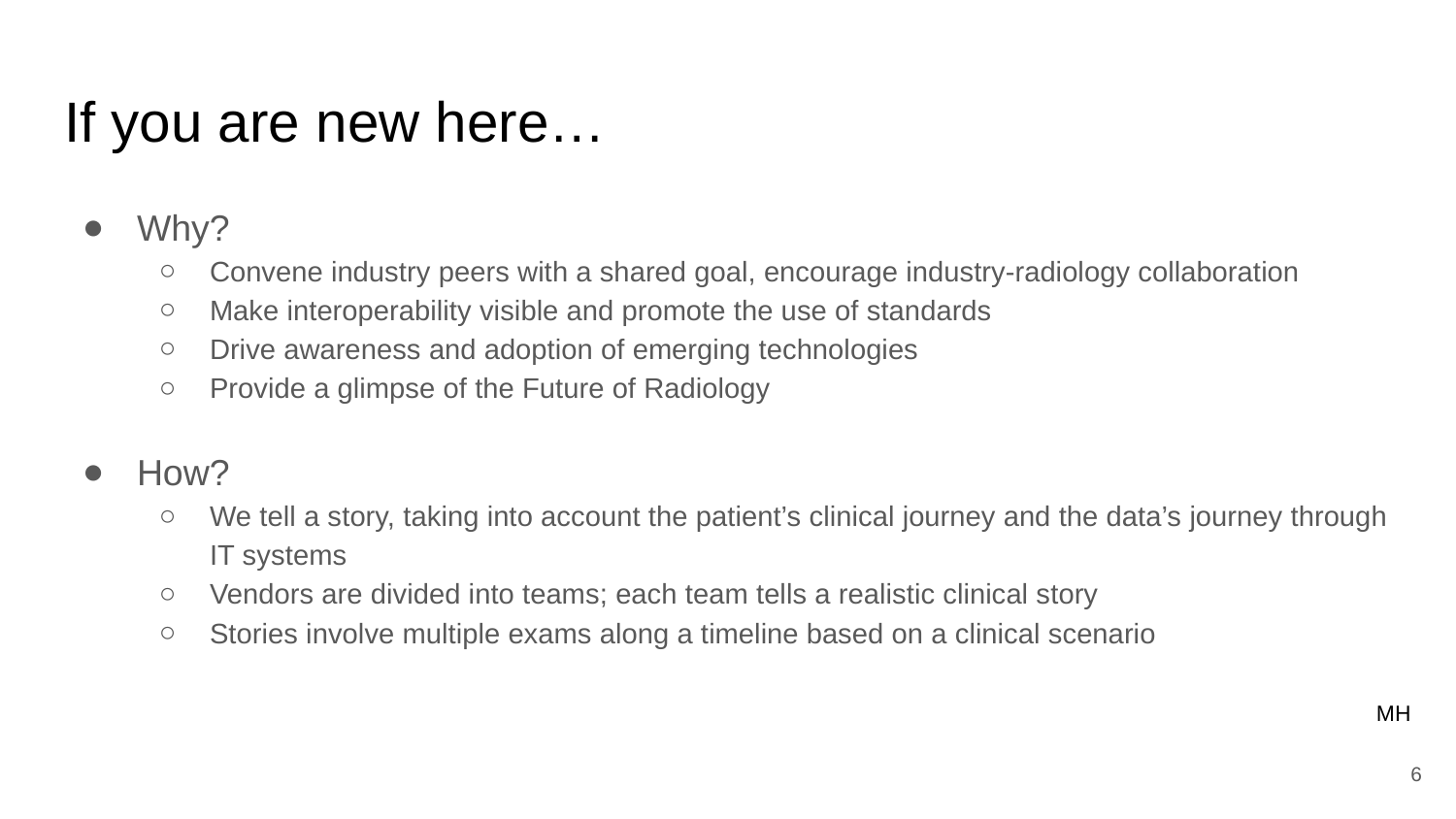

# If you are new here…
Why?
Convene industry peers with a shared goal, encourage industry-radiology collaboration
Make interoperability visible and promote the use of standards
Drive awareness and adoption of emerging technologies
Provide a glimpse of the Future of Radiology
How?
We tell a story, taking into account the patient’s clinical journey and the data’s journey through IT systems
Vendors are divided into teams; each team tells a realistic clinical story
Stories involve multiple exams along a timeline based on a clinical scenario
MH
6